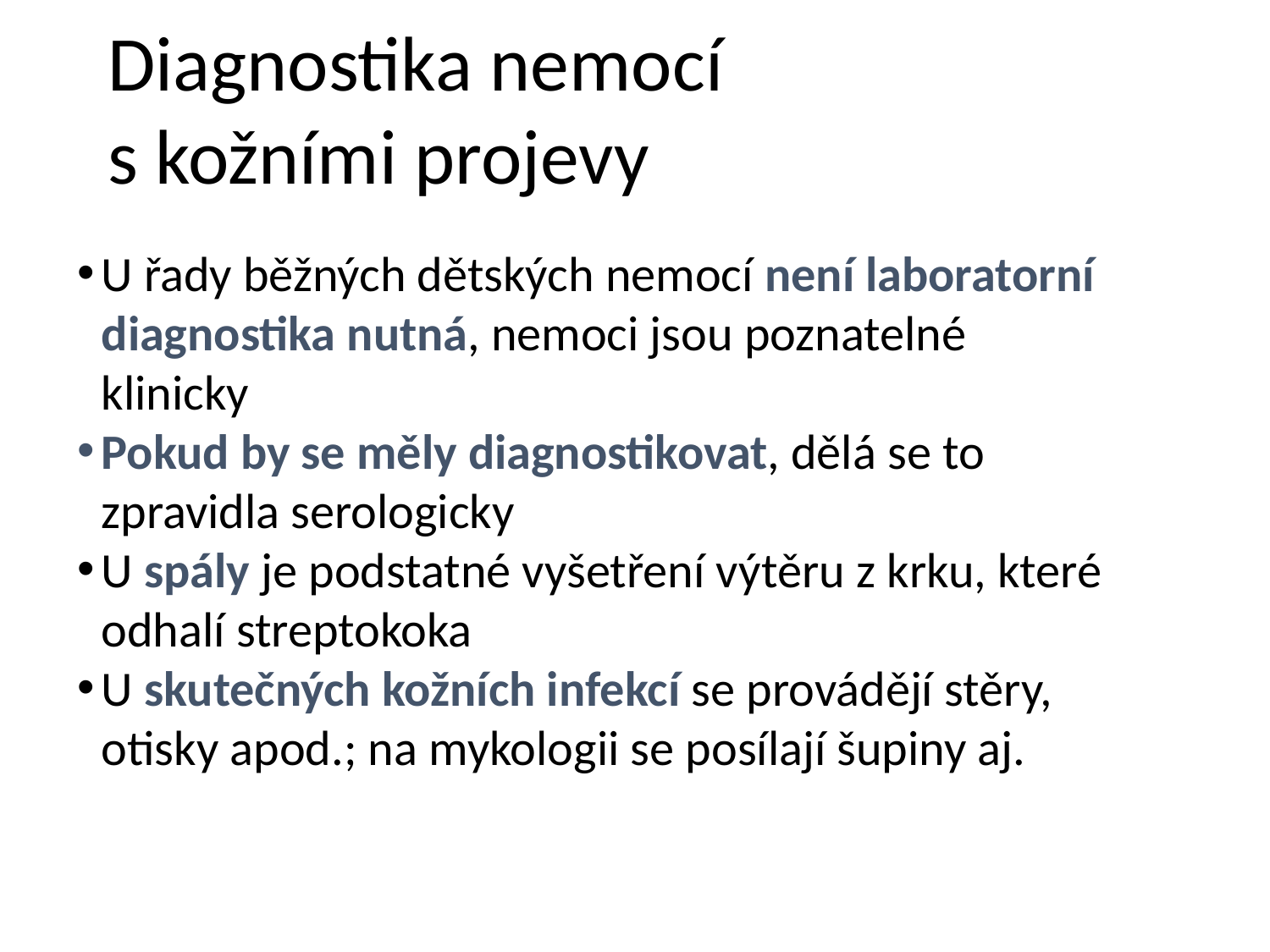

# Diagnostika nemocí s kožními projevy
U řady běžných dětských nemocí není laboratorní diagnostika nutná, nemoci jsou poznatelné klinicky
Pokud by se měly diagnostikovat, dělá se to zpravidla serologicky
U spály je podstatné vyšetření výtěru z krku, které odhalí streptokoka
U skutečných kožních infekcí se provádějí stěry, otisky apod.; na mykologii se posílají šupiny aj.